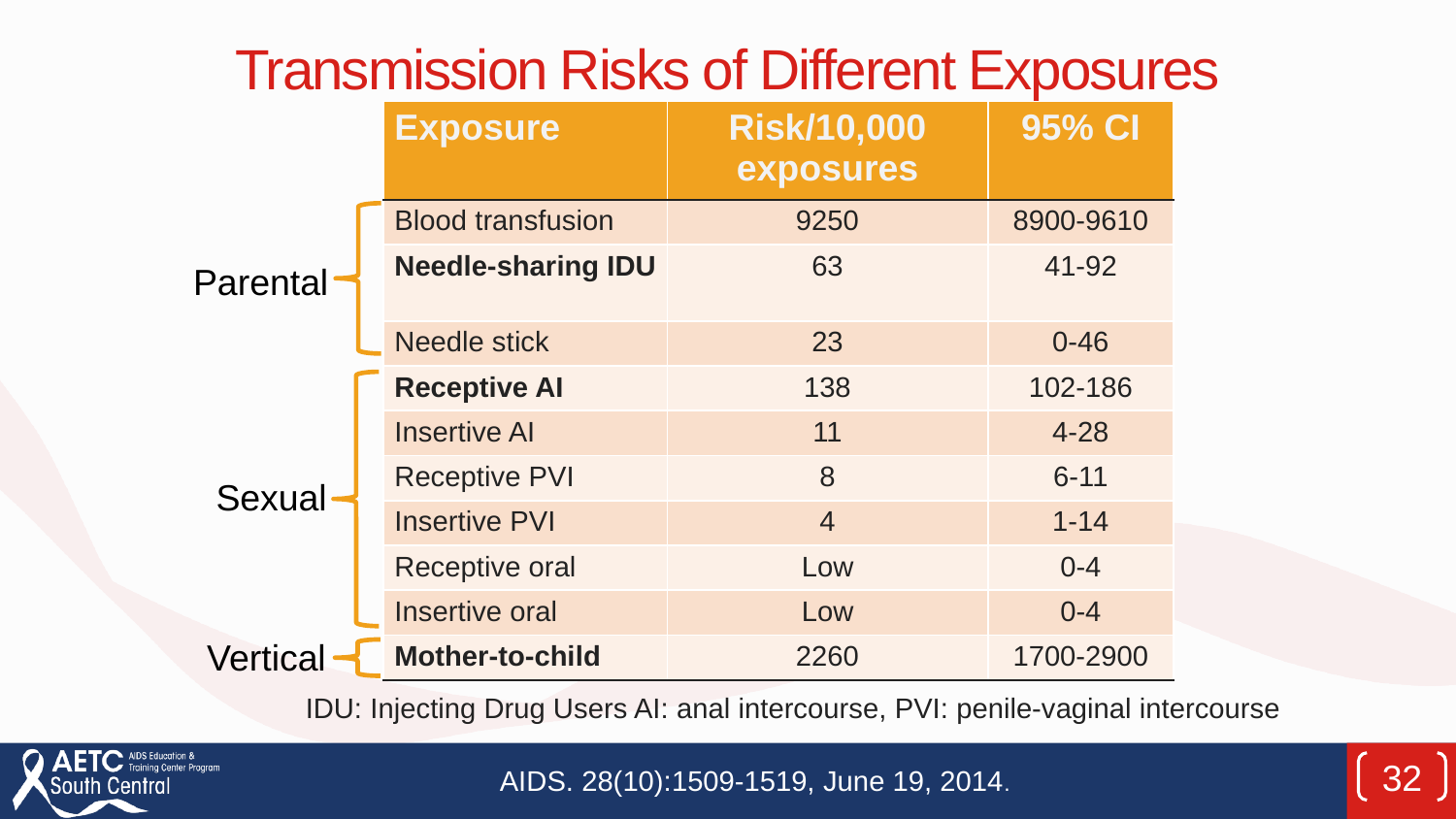

# Transmission Risks of Different Exposures
| Exposure | Risk/10,000 exposures | 95% CI |
| --- | --- | --- |
| Blood transfusion | 9250 | 8900-9610 |
| Needle-sharing IDU | 63 | 41-92 |
| Needle stick | 23 | 0-46 |
| Receptive AI | 138 | 102-186 |
| Insertive AI | 11 | 4-28 |
| Receptive PVI | 8 | 6-11 |
| Insertive PVI | 4 | 1-14 |
| Receptive oral | Low | 0-4 |
| Insertive oral | Low | 0-4 |
| Mother-to-child | 2260 | 1700-2900 |

Parental

Sexual
Vertical

IDU: Injecting Drug Users AI: anal intercourse, PVI: penile-vaginal intercourse
32
AIDS. 28(10):1509-1519, June 19, 2014.